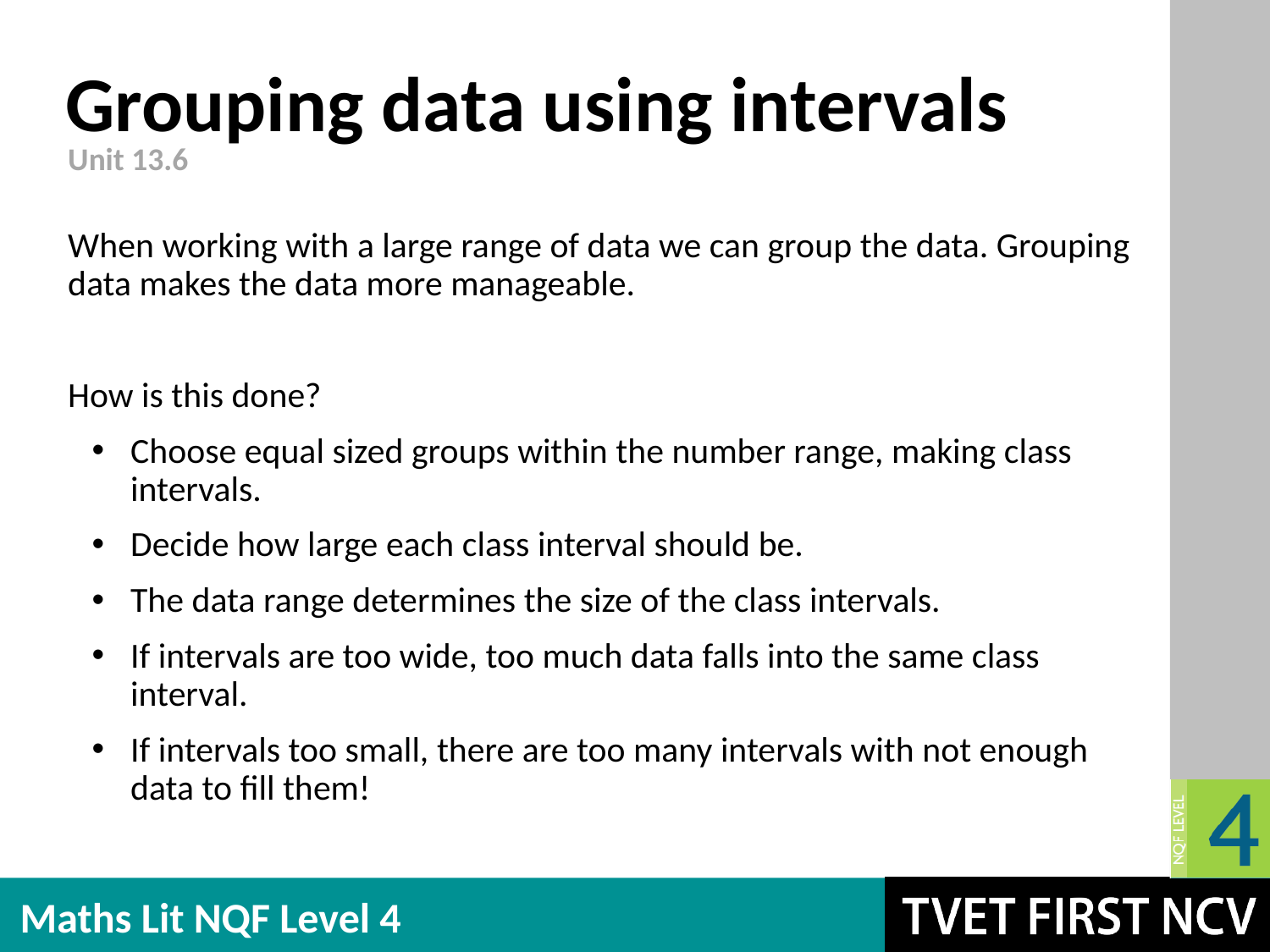

# Grouping data using intervals
Unit 13.6
When working with a large range of data we can group the data. Grouping data makes the data more manageable.

How is this done?
Choose equal sized groups within the number range, making class intervals.
Decide how large each class interval should be.
The data range determines the size of the class intervals.
If intervals are too wide, too much data falls into the same class interval.
If intervals too small, there are too many intervals with not enough data to fill them!